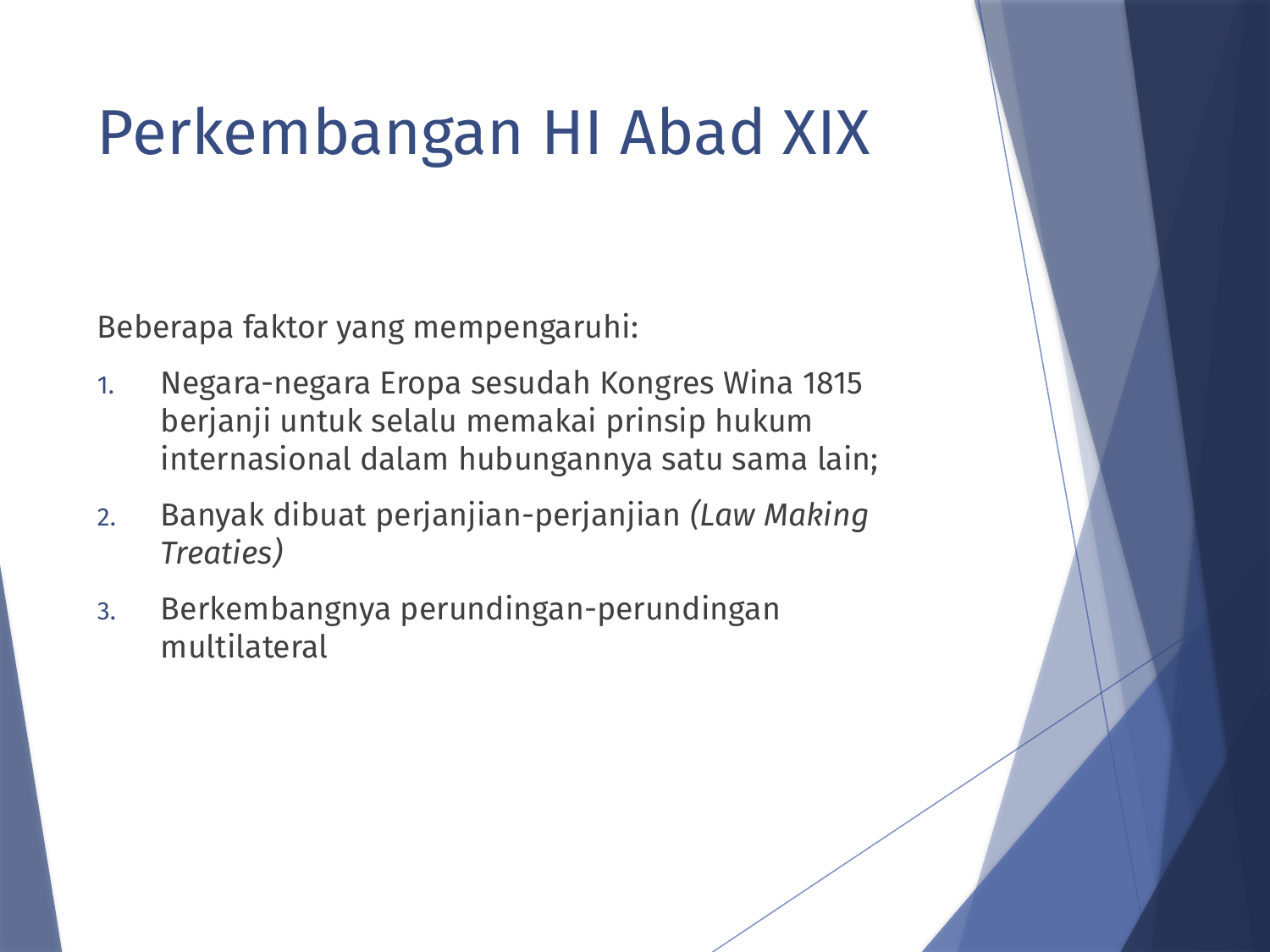

# Perkembangan HI Abad XIX
Beberapa faktor yang mempengaruhi:
Negara-negara Eropa sesudah Kongres Wina 1815 berjanji untuk selalu memakai prinsip hukum internasional dalam hubungannya satu sama lain;
Banyak dibuat perjanjian-perjanjian (Law Making Treaties)
Berkembangnya perundingan-perundingan multilateral